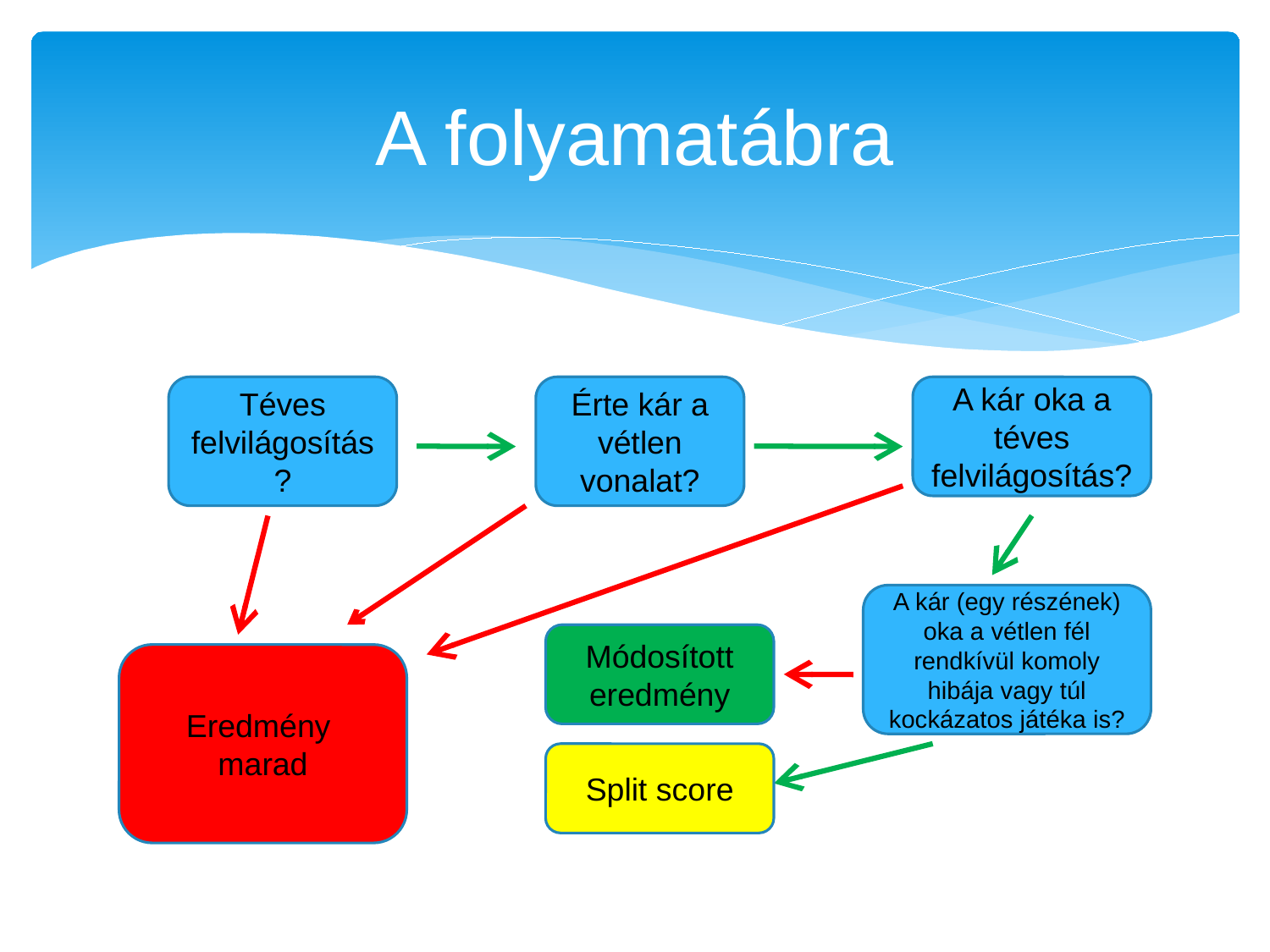

# A folyamatábra

Téves felvilágosítás?
Érte kár a vétlen vonalat?
A kár oka a téves felvilágosítás?
A kár (egy részének) oka a vétlen fél rendkívül komoly hibája vagy túl kockázatos játéka is?
Módosított eredmény
Eredmény
marad
Split score